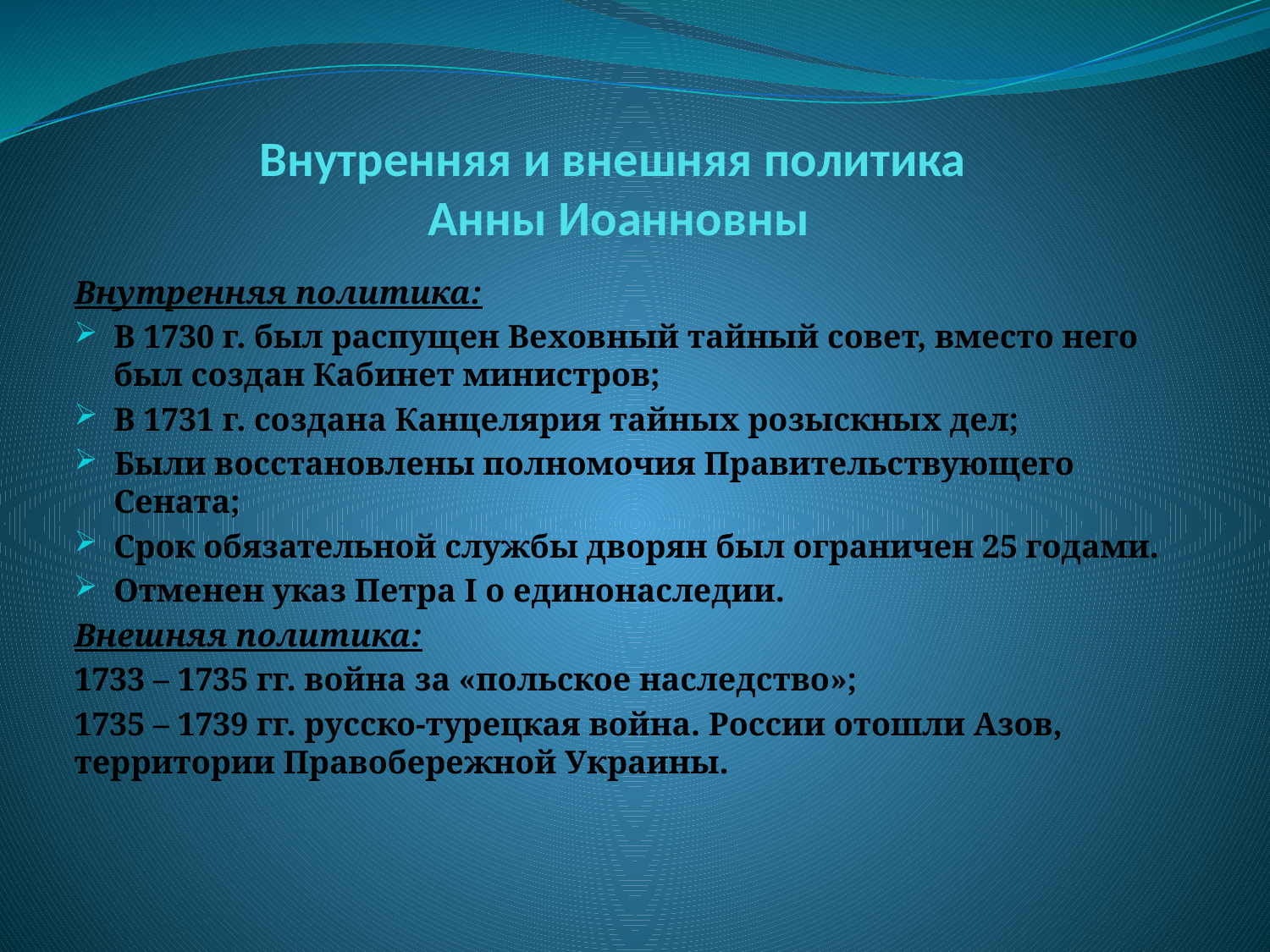

# Внутренняя и внешняя политика Анны Иоанновны
Внутренняя политика:
В 1730 г. был распущен Веховный тайный совет, вместо него  был создан Кабинет министров;
В 1731 г. создана Канцелярия тайных розыскных дел;
Были восстановлены полномочия Правительствующего Сената;
Срок обязательной службы дворян был ограничен 25 годами.
Отменен указ Петра I о единонаследии.
Внешняя политика:
1733 – 1735 гг. война за «польское наследство»;
1735 – 1739 гг. русско-турецкая война. России отошли Азов, территории Правобережной Украины.